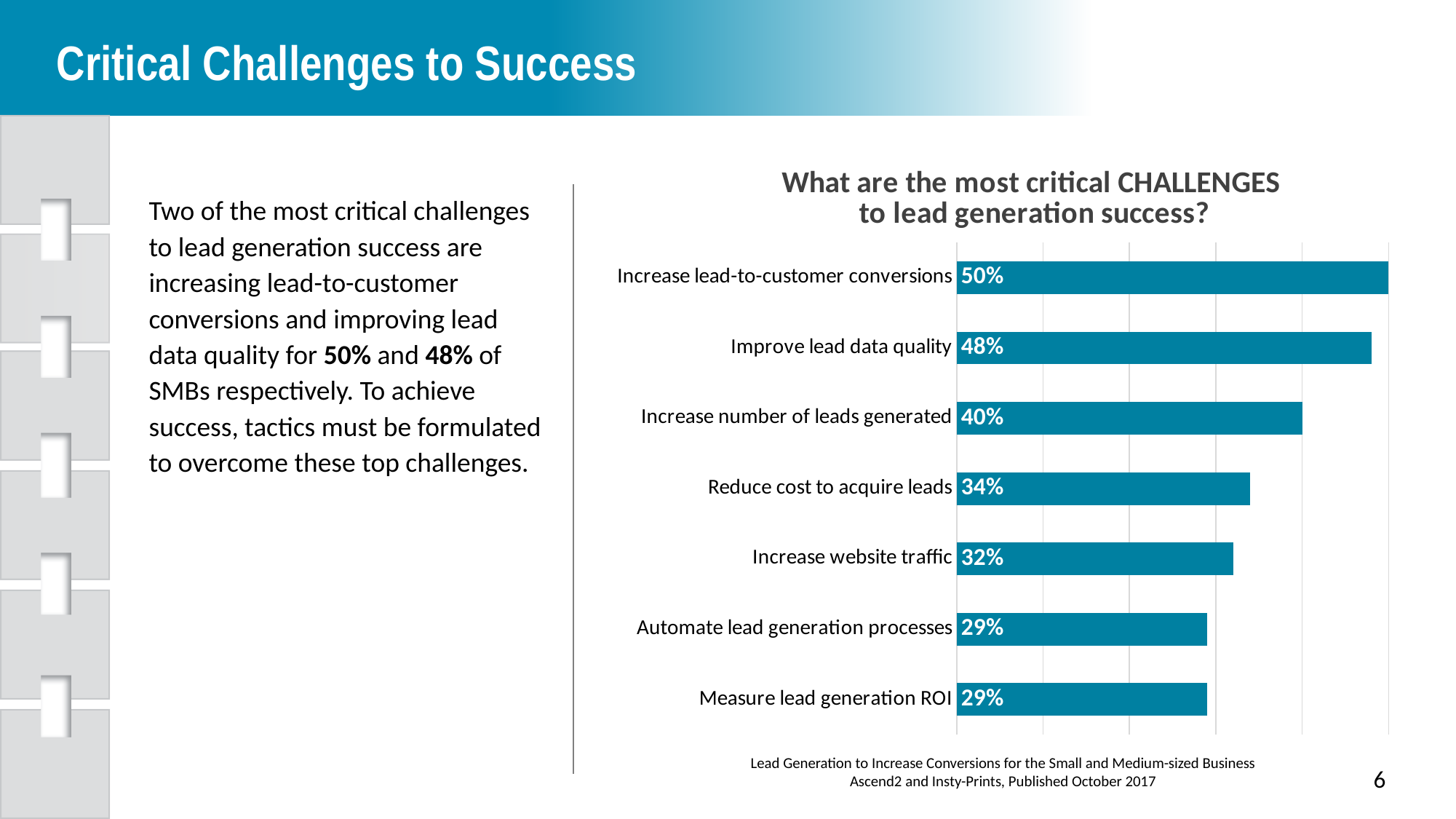

Critical Challenges to Success

### Chart: What are the most critical CHALLENGES to lead generation success?

| Category |  |
|---|---|
| Measure lead generation ROI | 0.29 |
| Automate lead generation processes | 0.29 |
| Increase website traffic | 0.32 |
| Reduce cost to acquire leads | 0.34 |
| Increase number of leads generated | 0.4 |
| Improve lead data quality | 0.48 |
| Increase lead-to-customer conversions | 0.5 |
Two of the most critical challenges to lead generation success are increasing lead-to-customer conversions and improving lead data quality for 50% and 48% of SMBs respectively. To achieve success, tactics must be formulated to overcome these top challenges.
Lead Generation to Increase Conversions for the Small and Medium-sized Business
Ascend2 and Insty-Prints, Published October 2017
6